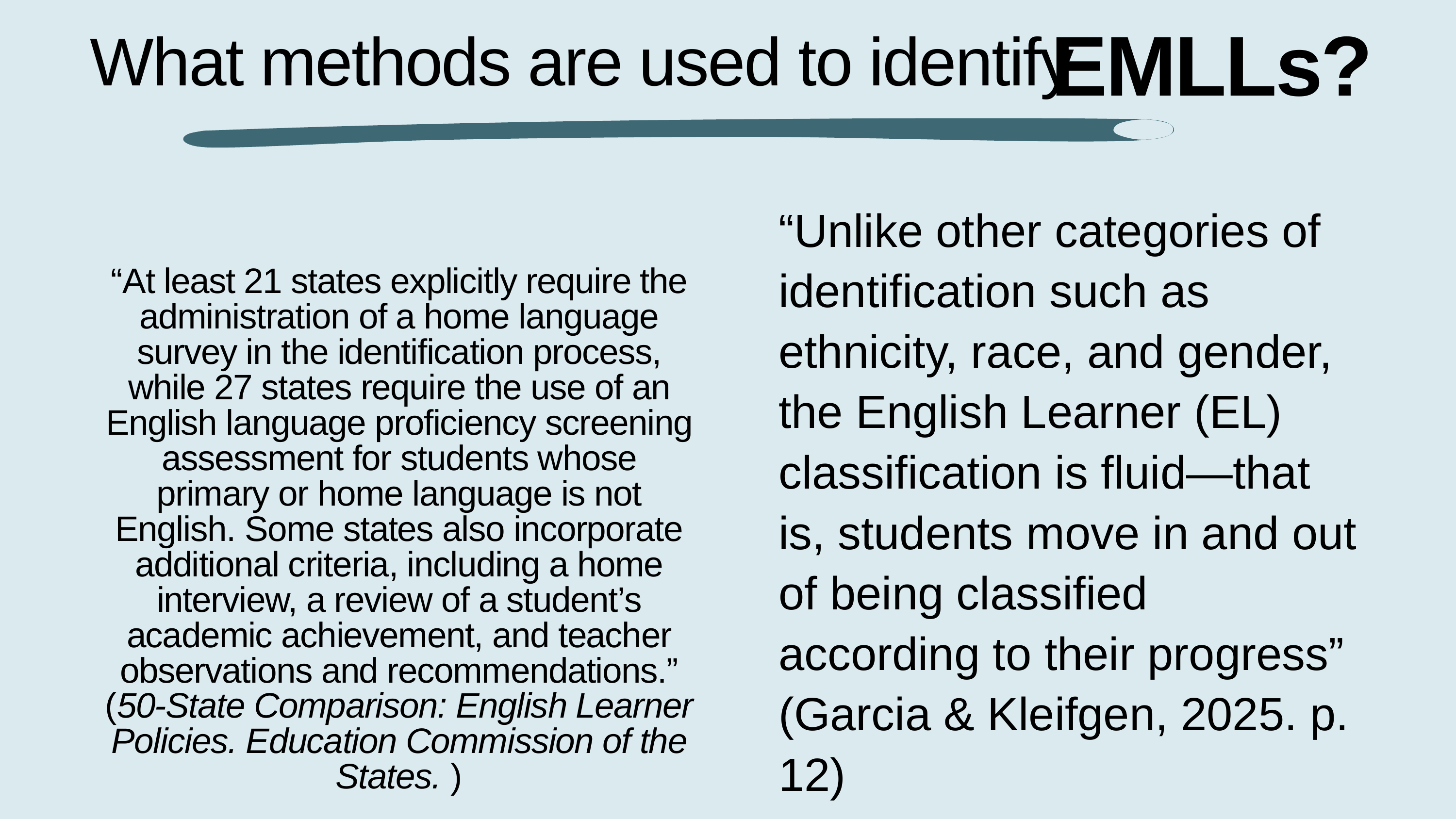

EMLLs?

What methods are used to identify

“Unlike other categories of identification such as ethnicity, race, and gender, the English Learner (EL) classification is fluid—that is, students move in and out of being classified according to their progress” (Garcia & Kleifgen, 2025. p. 12)

“At least 21 states explicitly require the administration of a home language survey in the identification process, while 27 states require the use of an English language proficiency screening assessment for students whose primary or home language is not English. Some states also incorporate additional criteria, including a home interview, a review of a student’s academic achievement, and teacher observations and recommendations.” (50-State Comparison: English Learner Policies. Education Commission of the States. )